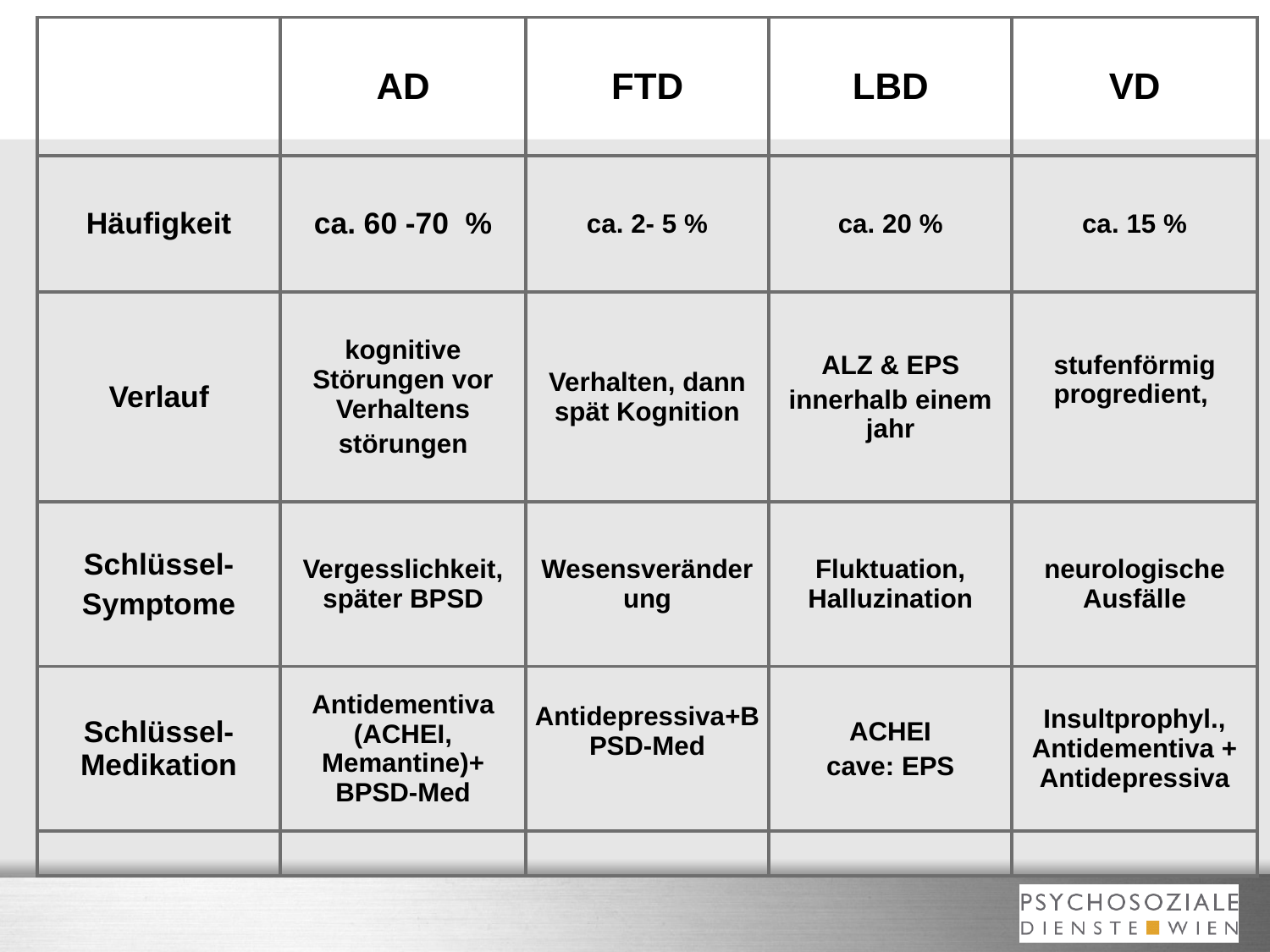

|  | AD | FTD | LBD | VD |
| --- | --- | --- | --- | --- |
| Häufigkeit | ca. 60 -70 % | ca. 2- 5 % | ca. 20 % | ca. 15 % |
| Verlauf | kognitive Störungen vor Verhaltens störungen | Verhalten, dann spät Kognition | ALZ & EPS innerhalb einem jahr | stufenförmig progredient, |
| Schlüssel- Symptome | Vergesslichkeit, später BPSD | Wesensveränderung | Fluktuation, Halluzination | neurologische Ausfälle |
| Schlüssel-Medikation | Antidementiva (ACHEI, Memantine)+ BPSD-Med | Antidepressiva+BPSD-Med | ACHEI cave: EPS | Insultprophyl., Antidementiva + Antidepressiva |
|  |  |  |  |  |